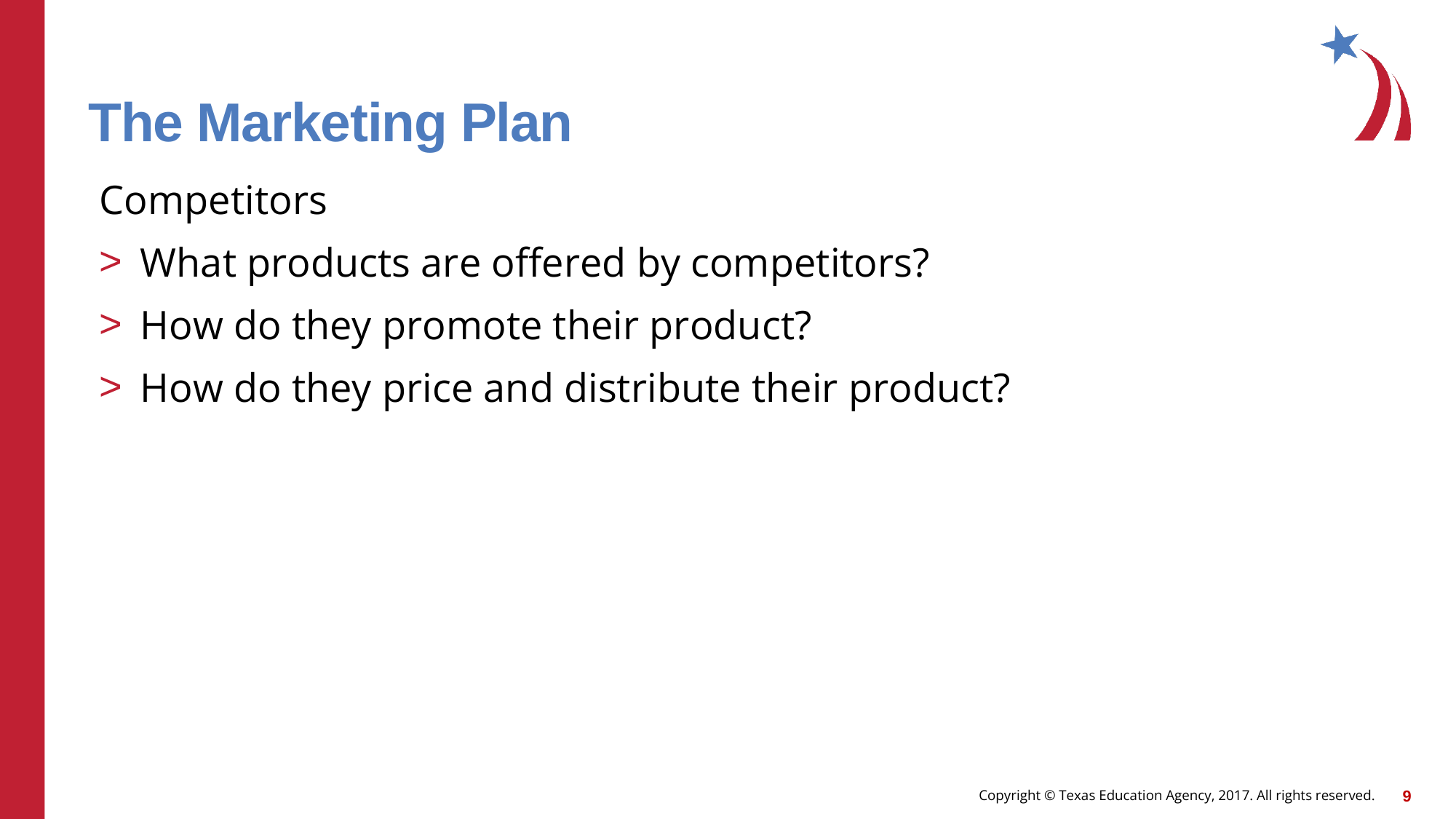

# The Marketing Plan
Competitors
What products are offered by competitors?
How do they promote their product?
How do they price and distribute their product?